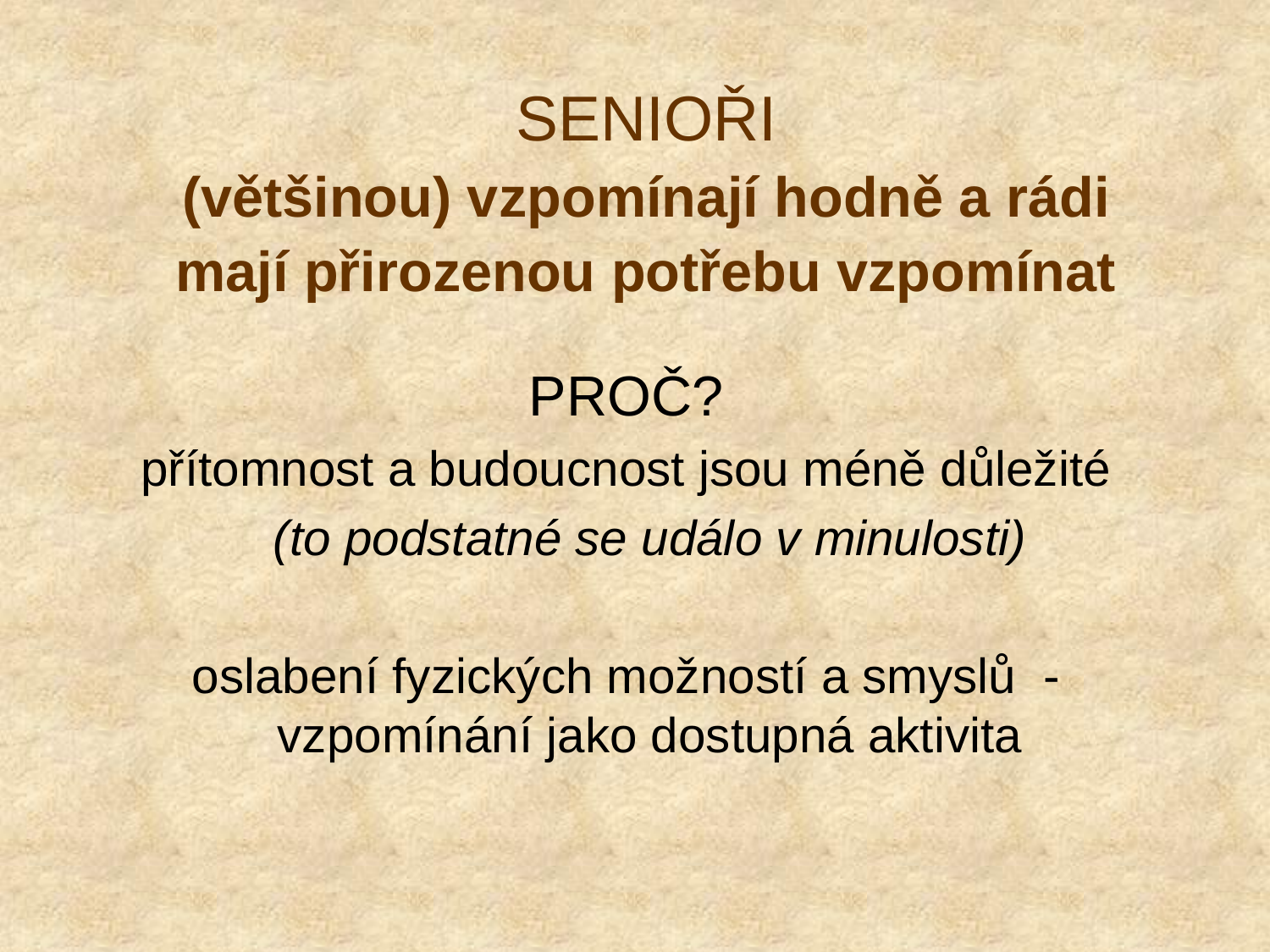

SENIOŘI
(většinou) vzpomínají hodně a rádi
mají přirozenou potřebu vzpomínat
PROČ?
přítomnost a budoucnost jsou méně důležité
	(to podstatné se událo v minulosti)

oslabení fyzických možností a smyslů  - vzpomínání jako dostupná aktivita